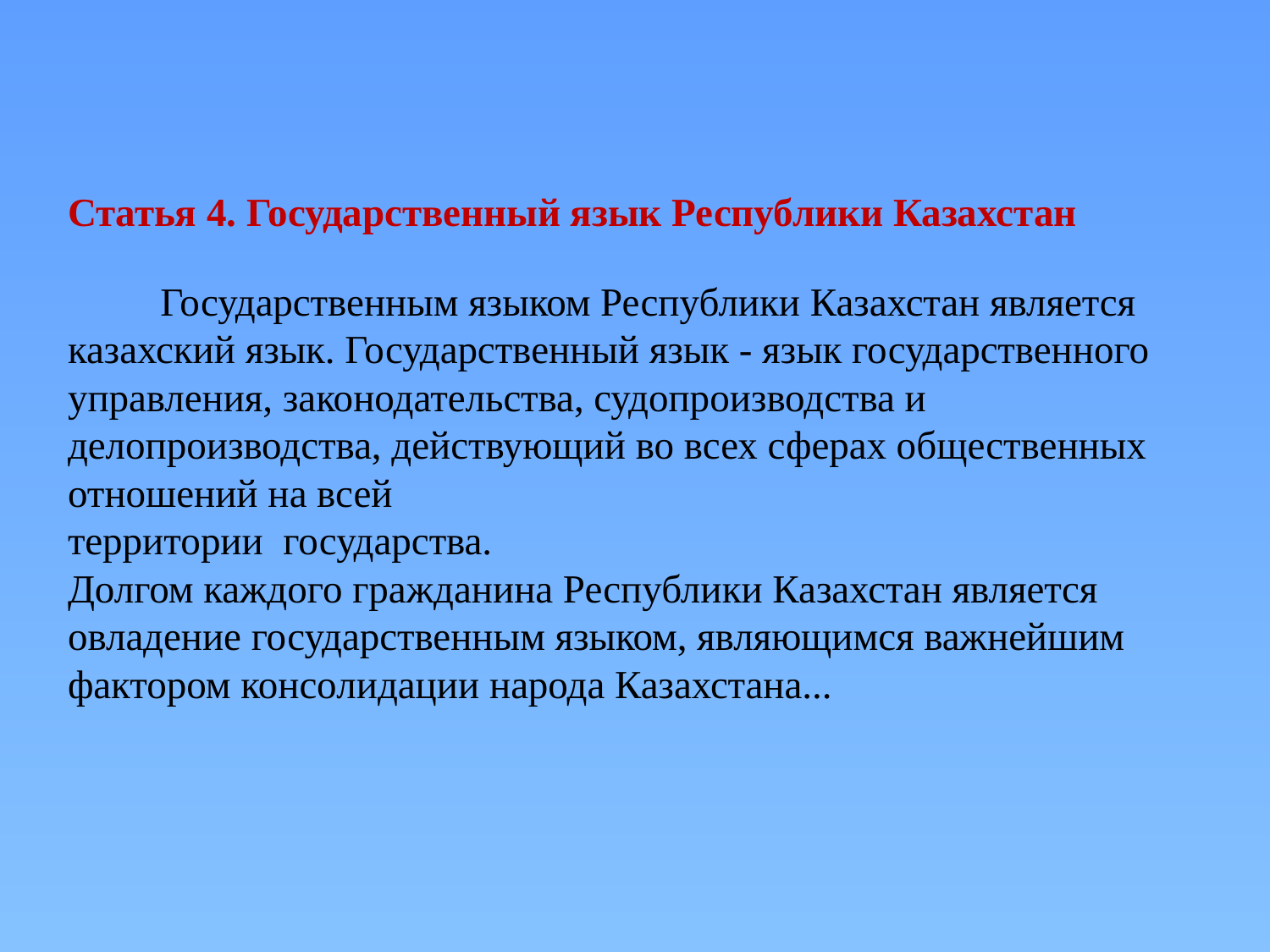

# Статья 4. Государственный язык Республики Казахстан Государственным языком Республики Казахстан является казахский язык. Государственный язык - язык государственного управления, законодательства, судопроизводства и делопроизводства, действующий во всех сферах общественных отношений на всей территории  государства. Долгом каждого гражданина Республики Казахстан является овладение государственным языком, являющимся важнейшим фактором консолидации народа Казахстана...